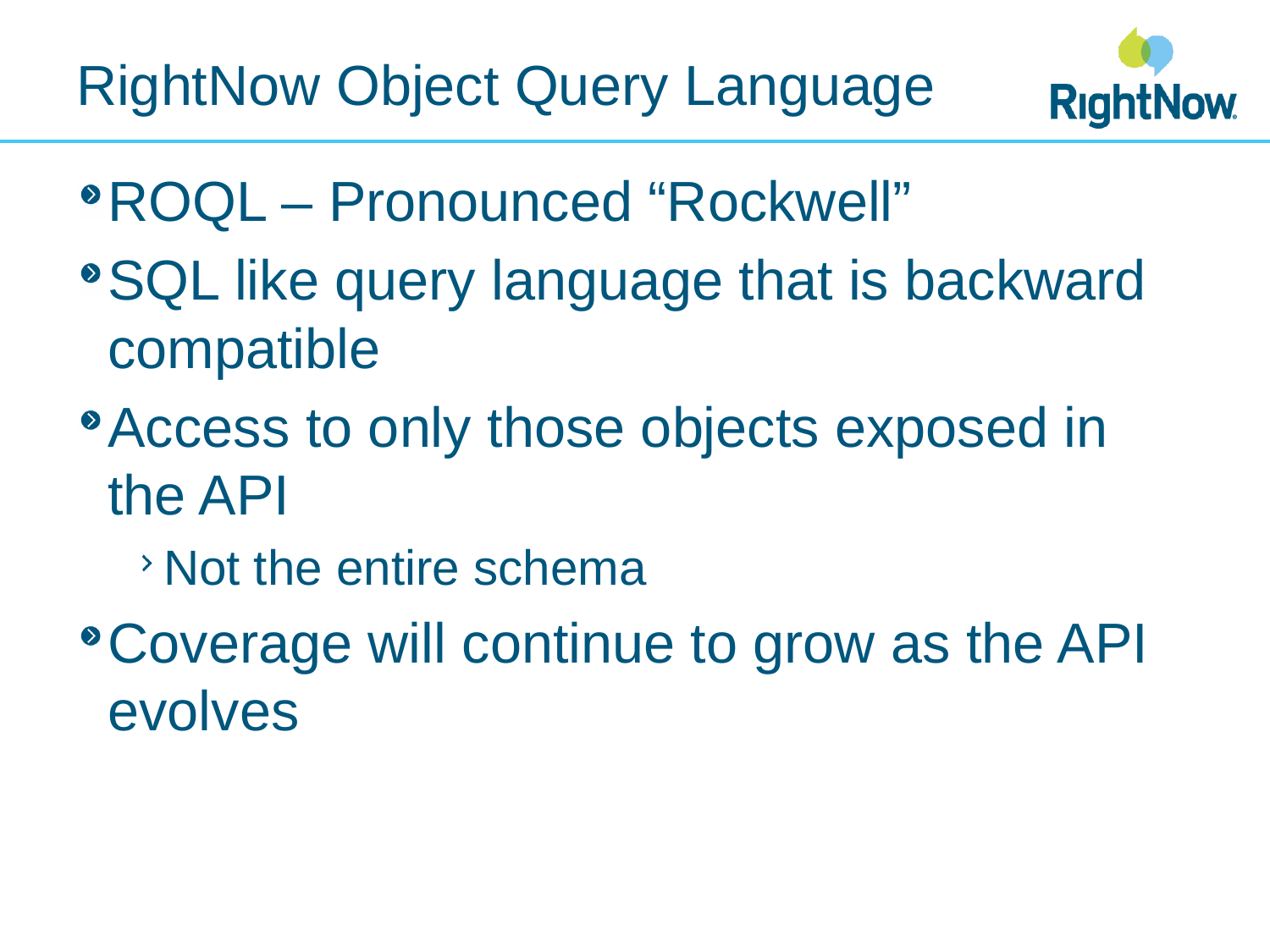

# RightNow Object Query Language
ROQL – Pronounced “Rockwell”
SQL like query language that is backward compatible
Access to only those objects exposed in the API
Not the entire schema
Coverage will continue to grow as the API evolves